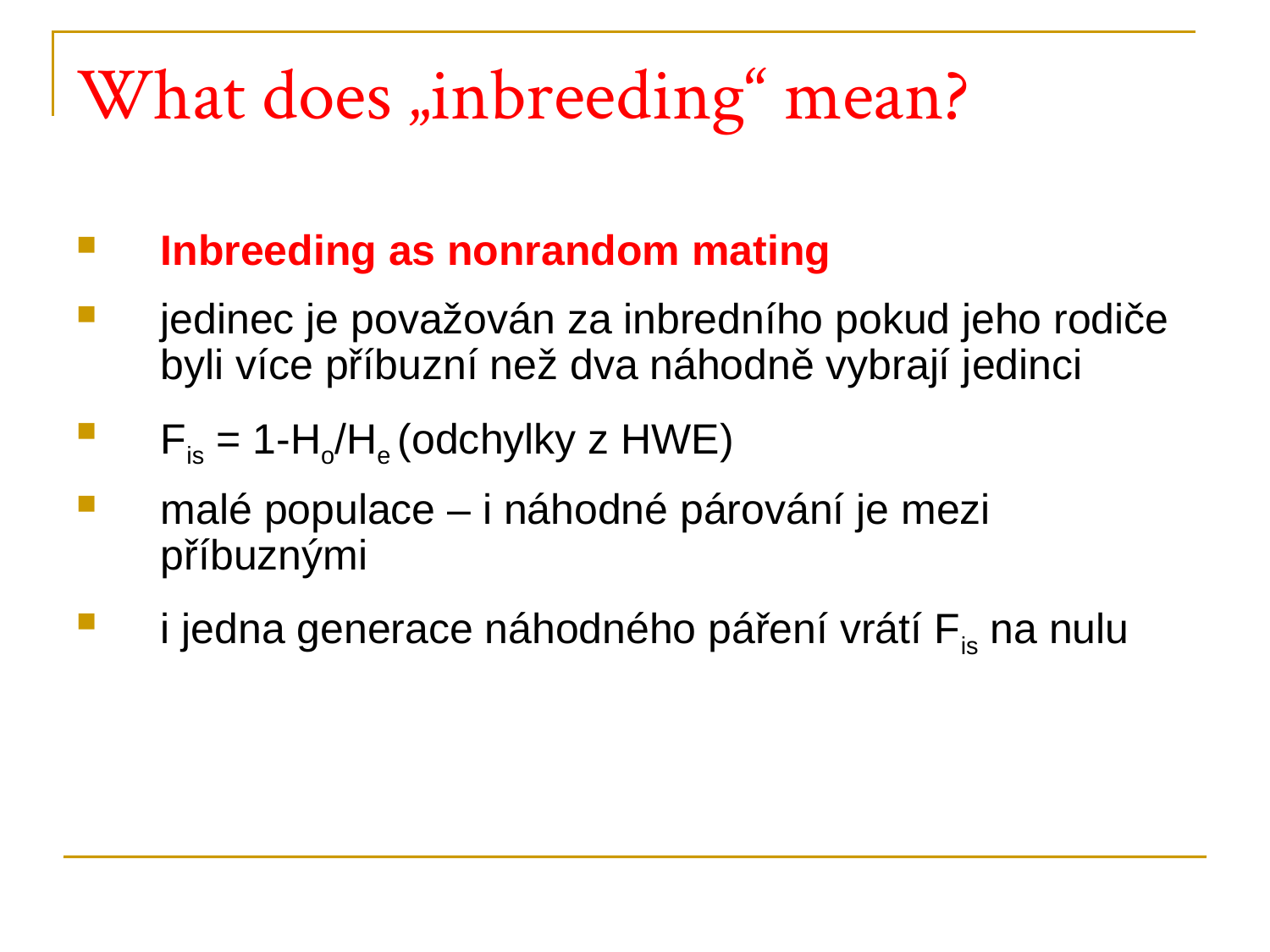

# What does „inbreeding“ mean?
Inbreeding as nonrandom mating
jedinec je považován za inbredního pokud jeho rodiče byli více příbuzní než dva náhodně vybrají jedinci
Fis = 1-Ho/He (odchylky z HWE)
malé populace – i náhodné párování je mezi příbuznými
i jedna generace náhodného páření vrátí Fis na nulu